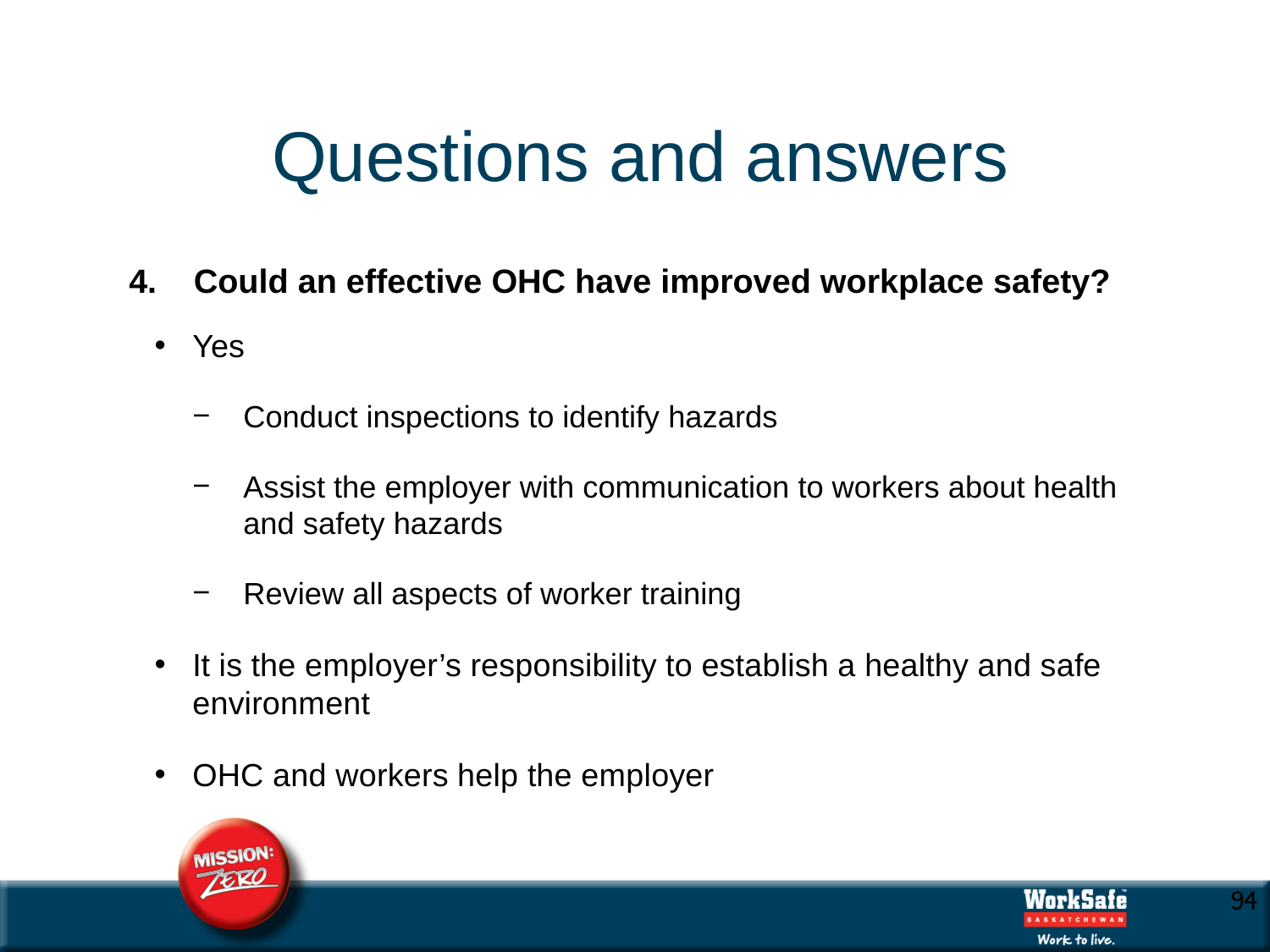

# Questions and answers
Could an effective OHC have improved workplace safety?
Yes
Conduct inspections to identify hazards
Assist the employer with communication to workers about health and safety hazards
Review all aspects of worker training
It is the employer’s responsibility to establish a healthy and safe environment
OHC and workers help the employer